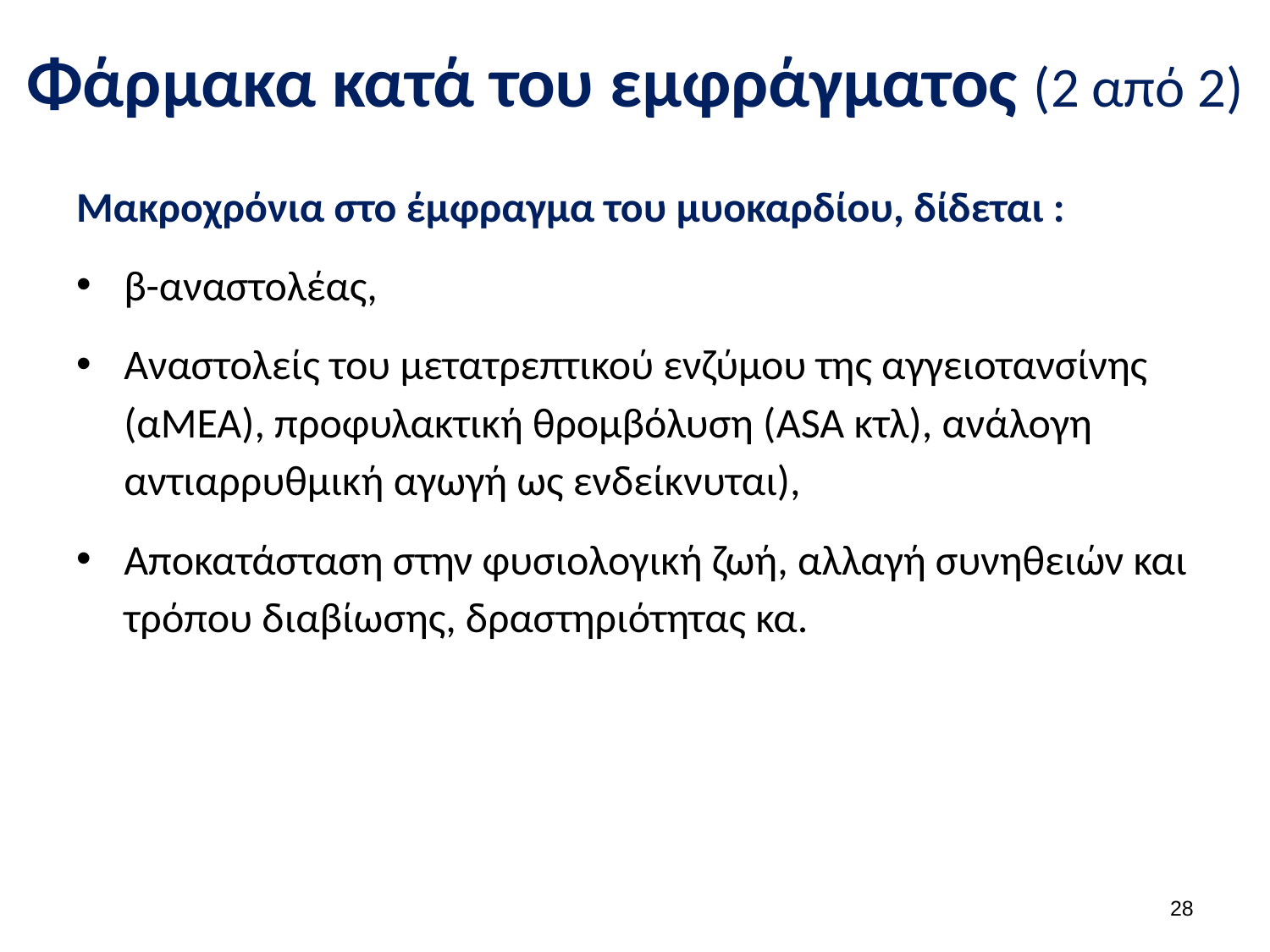

# Φάρμακα κατά του εμφράγματος (2 από 2)
Μακροχρόνια στο έμφραγμα του μυοκαρδίου, δίδεται :
β-αναστολέας,
Αναστολείς του μετατρεπτικού ενζύμου της αγγειοτανσίνης (αΜΕΑ), προφυλακτική θρομβόλυση (ASA κτλ), ανάλογη αντιαρρυθμική αγωγή ως ενδείκνυται),
Αποκατάσταση στην φυσιολογική ζωή, αλλαγή συνηθειών και τρόπου διαβίωσης, δραστηριότητας κα.

28